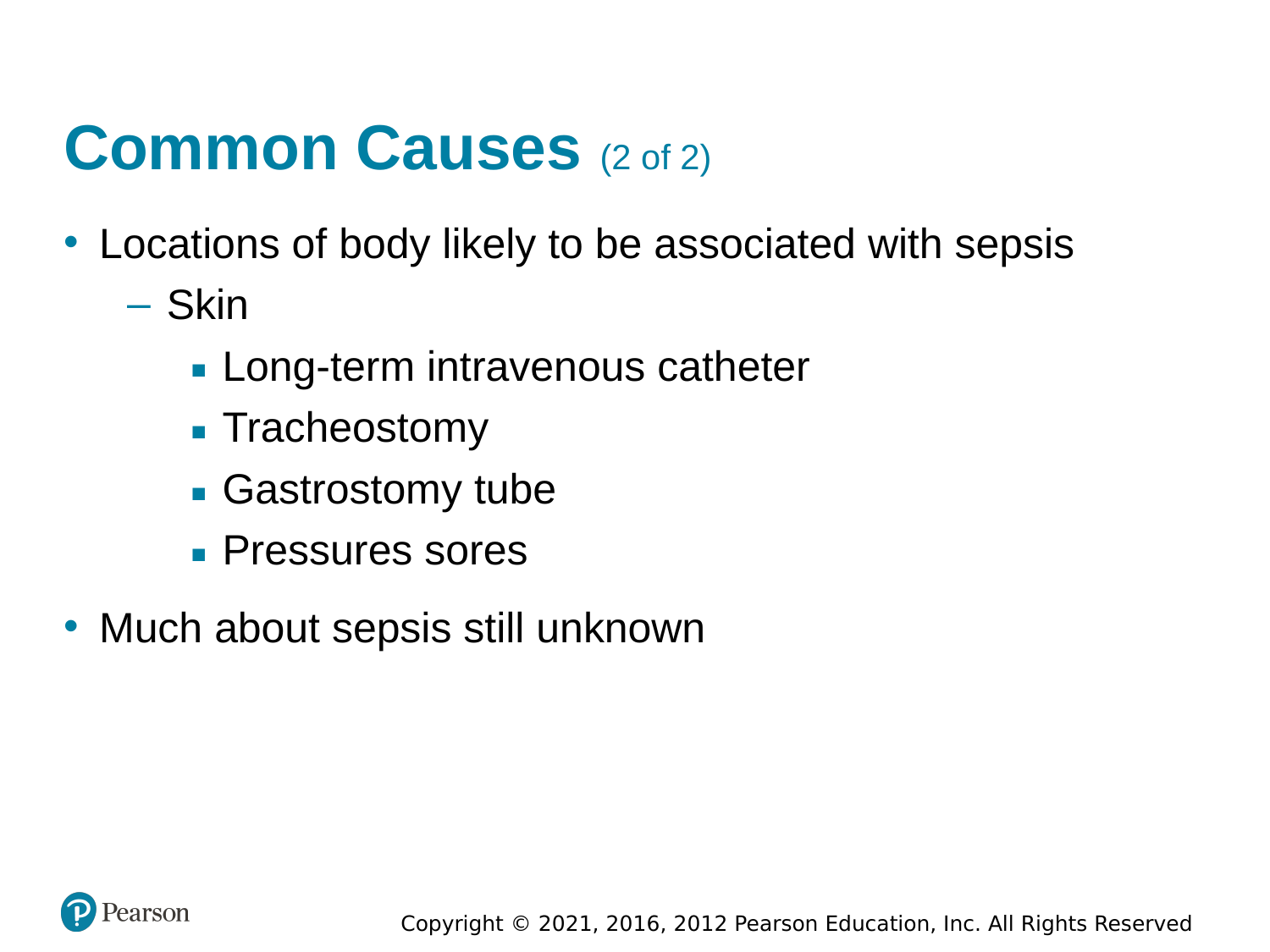

# Common Causes (2 of 2)
Locations of body likely to be associated with sepsis
Skin
Long-term intravenous catheter
Tracheostomy
Gastrostomy tube
Pressures sores
Much about sepsis still unknown